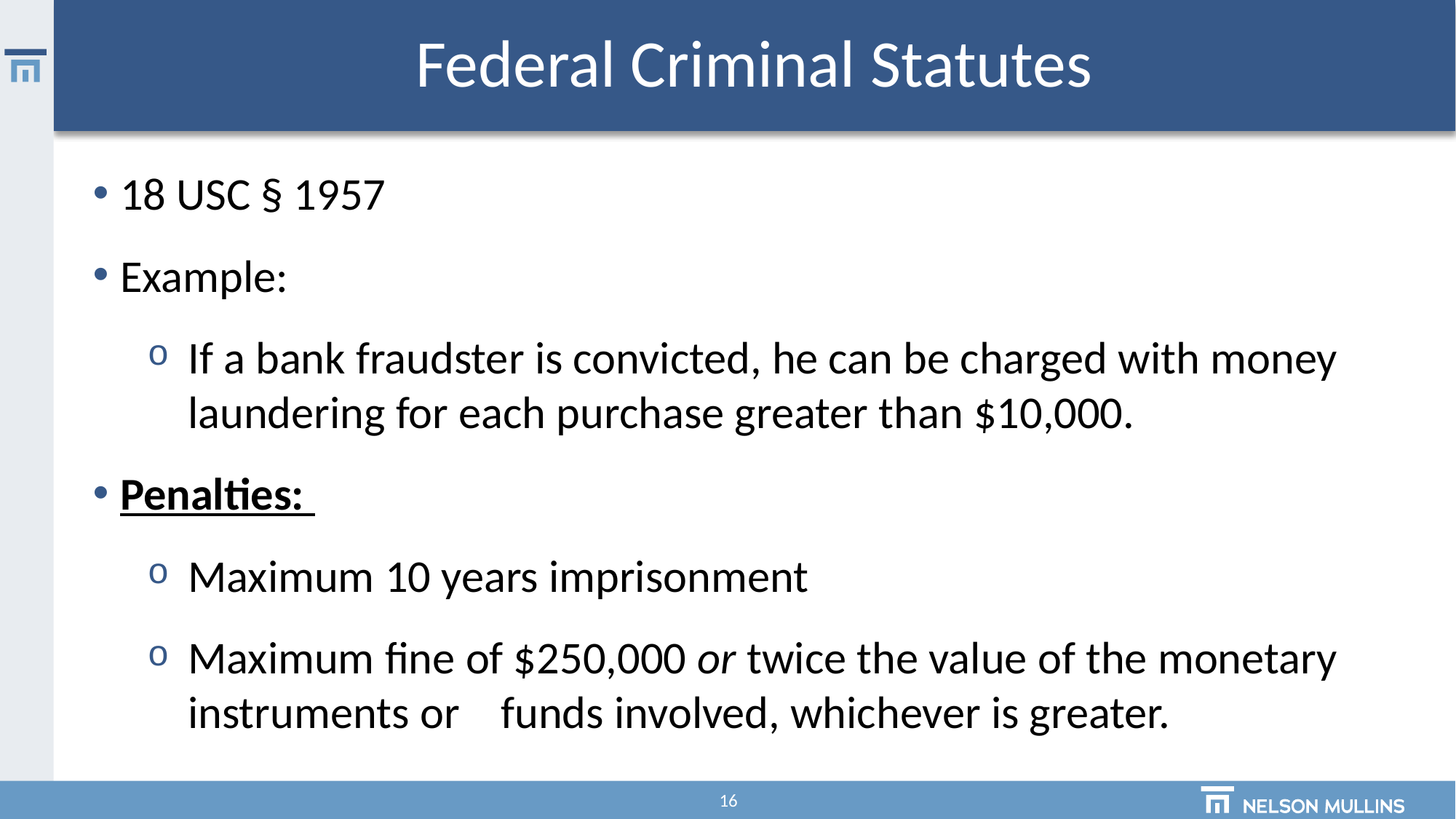

# Federal Criminal Statutes
18 USC § 1957
Example:
If a bank fraudster is convicted, he can be charged with money laundering for each purchase greater than $10,000.
Penalties:
Maximum 10 years imprisonment
Maximum fine of $250,000 or twice the value of the monetary instruments or    funds involved, whichever is greater.
16